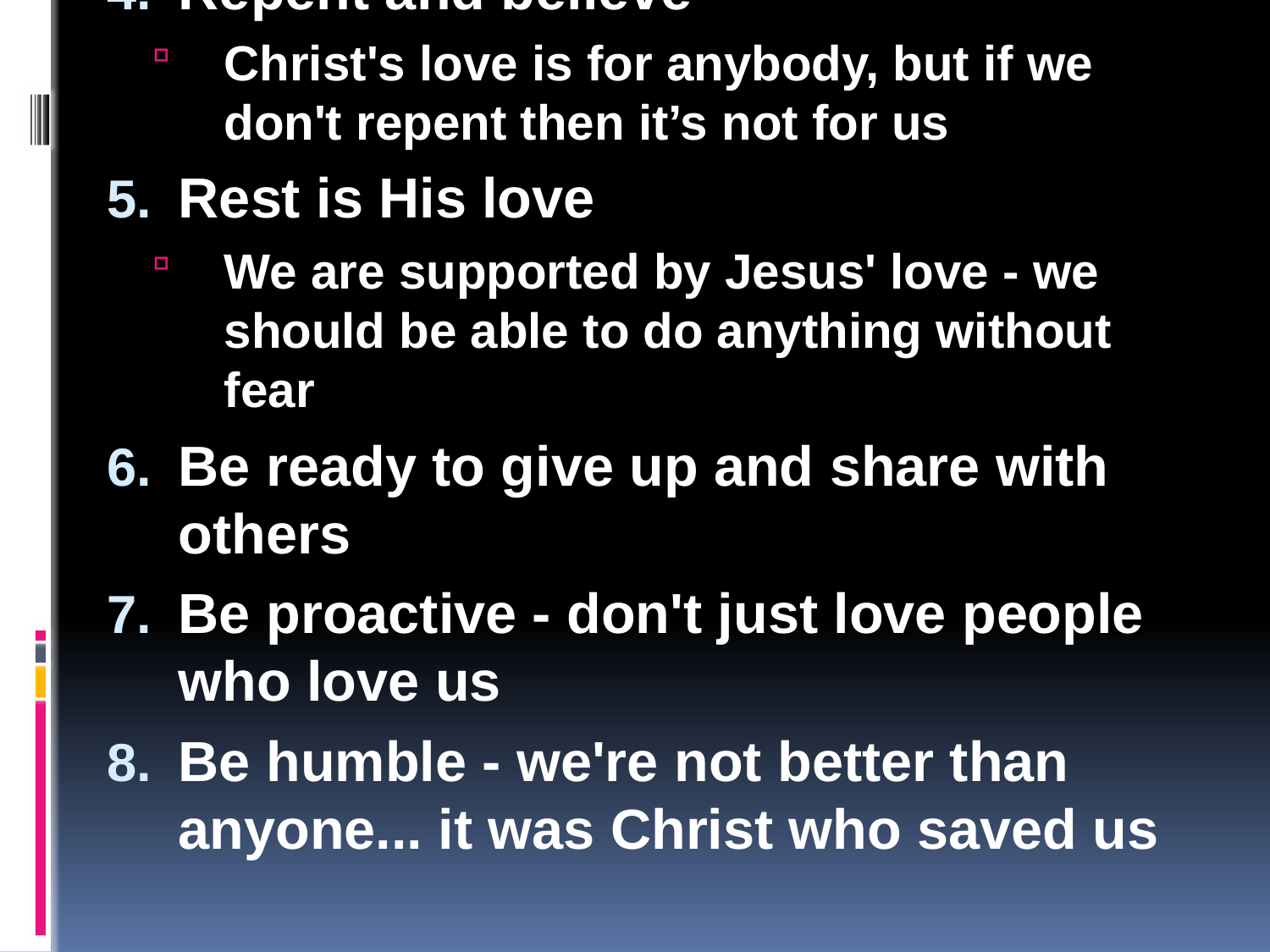

What is love?
“By this we know love, that he laid down his life for us, and we ought to lay down our lives for the brothers.”

The love that Christ had was sacrificial
Jesus gave his life and took God's full anger
We don't often give up anything
Jesus' love was proactive
He loved us first
While we were still sinners
Jesus' love was humble
Cain killed Abel because he was proud
Jesus didn't do things to look good - He just loved us

We should love each other like this too!

Repent and believe
Christ's love is for anybody, but if we don't repent then it’s not for us
Rest is His love
We are supported by Jesus' love - we should be able to do anything without fear
Be ready to give up and share with others
Be proactive - don't just love people who love us
Be humble - we're not better than anyone... it was Christ who saved us